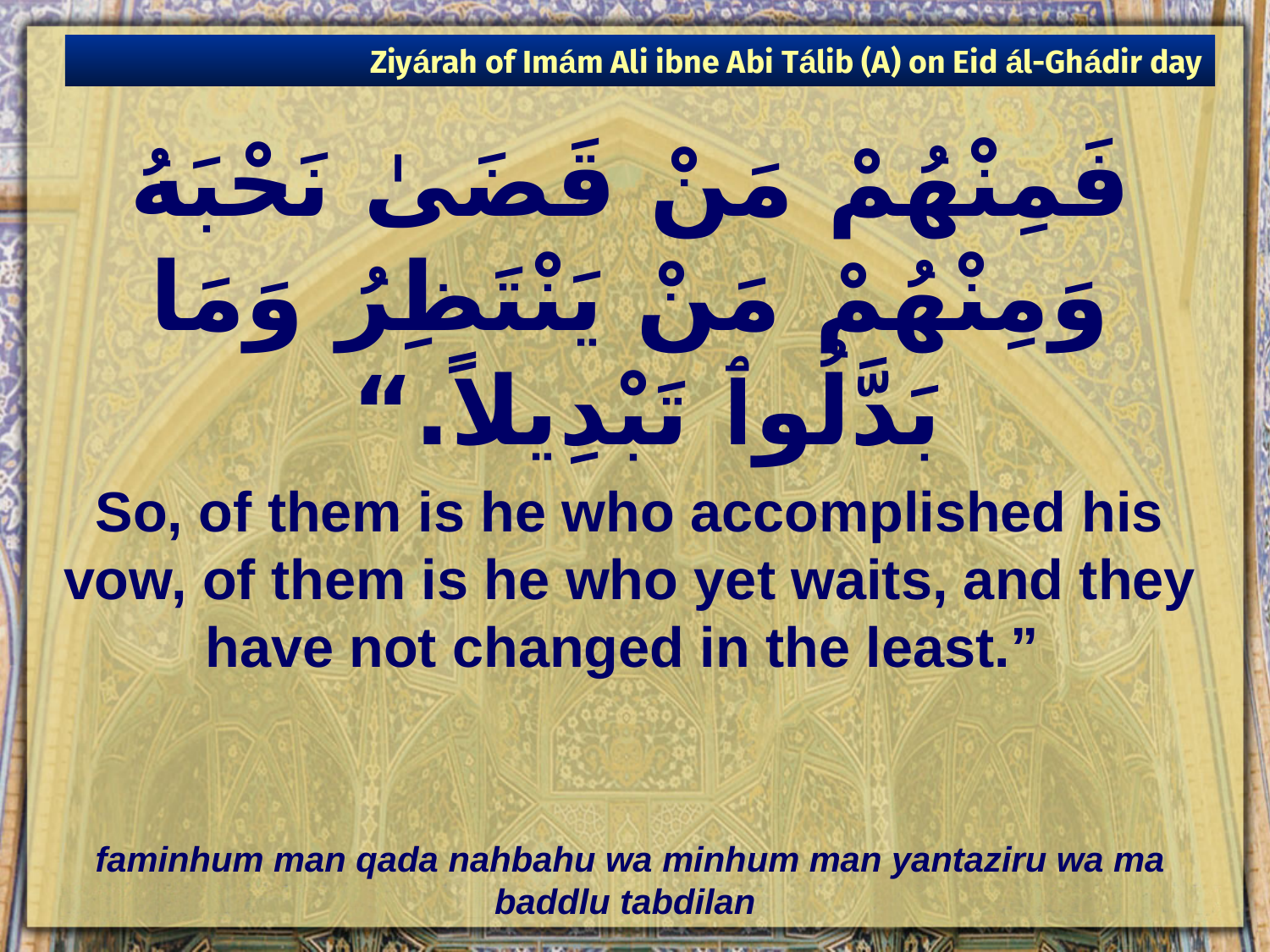

Ziyárah of Imám Ali ibne Abi Tálib (A) on Eid ál-Ghádir day
# فَمِنْهُمْ مَنْ قَضَىٰ نَحْبَهُ وَمِنْهُمْ مَنْ يَنْتَظِرُ وَمَا بَدَّلُوٱ تَبْدِيلاً.“
So, of them is he who accomplished his vow, of them is he who yet waits, and they have not changed in the least.”
faminhum man qada nahbahu wa minhum man yantaziru wa ma baddlu tabdilan